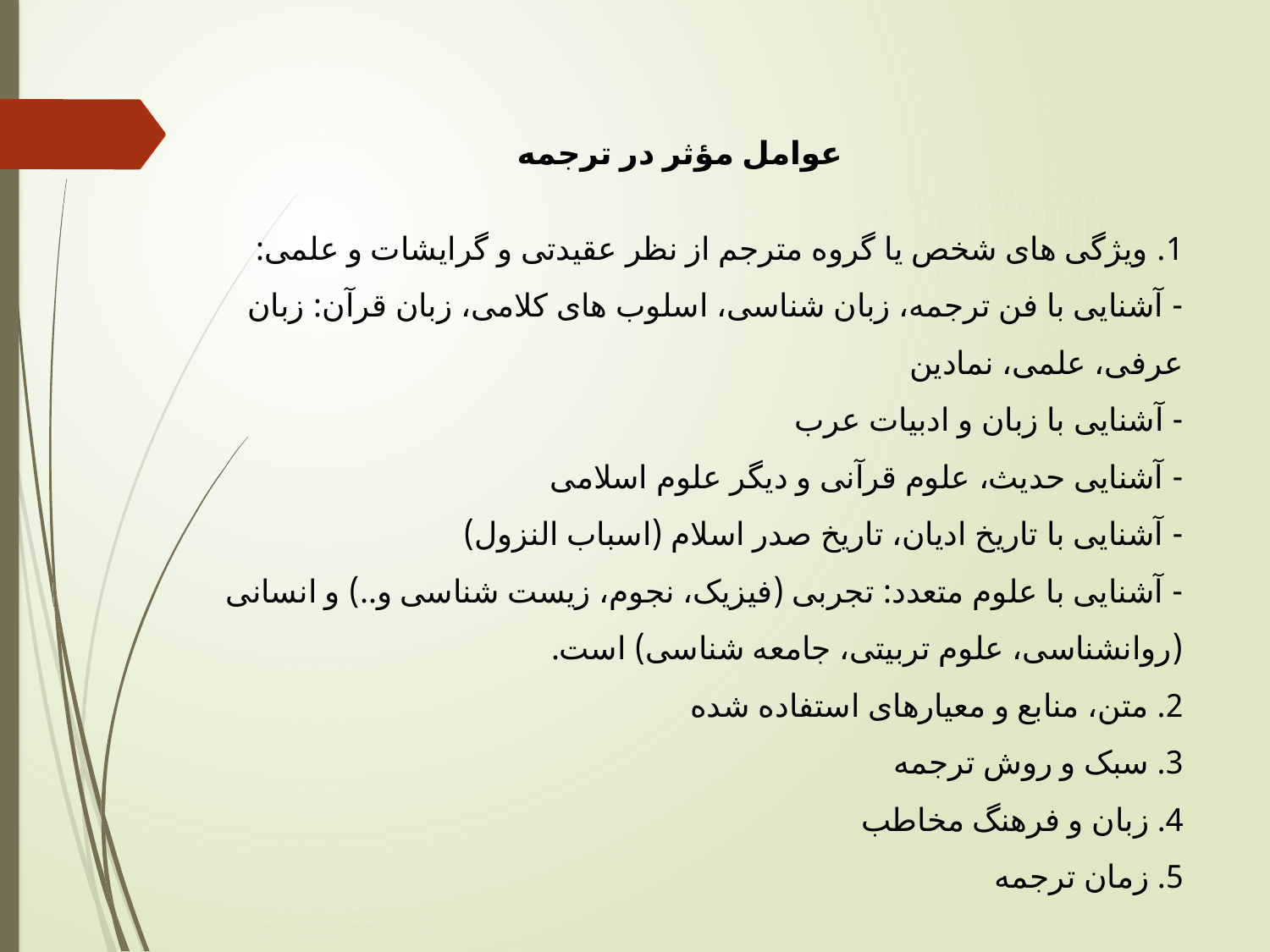

عوامل مؤثر در ترجمه

1. ویژگی های شخص یا گروه مترجم از نظر عقیدتی و گرایشات و علمی:
- آشنایی با فن ترجمه، زبان شناسی، اسلوب های کلامی، زبان قرآن: زبان عرفی، علمی، نمادین
- آشنایی با زبان و ادبیات عرب
- آشنایی حدیث، علوم قرآنی و دیگر علوم اسلامی
- آشنایی با تاریخ ادیان، تاریخ صدر اسلام (اسباب النزول)
- آشنایی با علوم متعدد: تجربی (فیزیک، نجوم، زیست شناسی و..) و انسانی (روانشناسی، علوم تربیتی، جامعه شناسی) است.
2. متن، منابع و معیارهای استفاده شده
3. سبک و روش ترجمه
4. زبان و فرهنگ مخاطب
5. زمان ترجمه